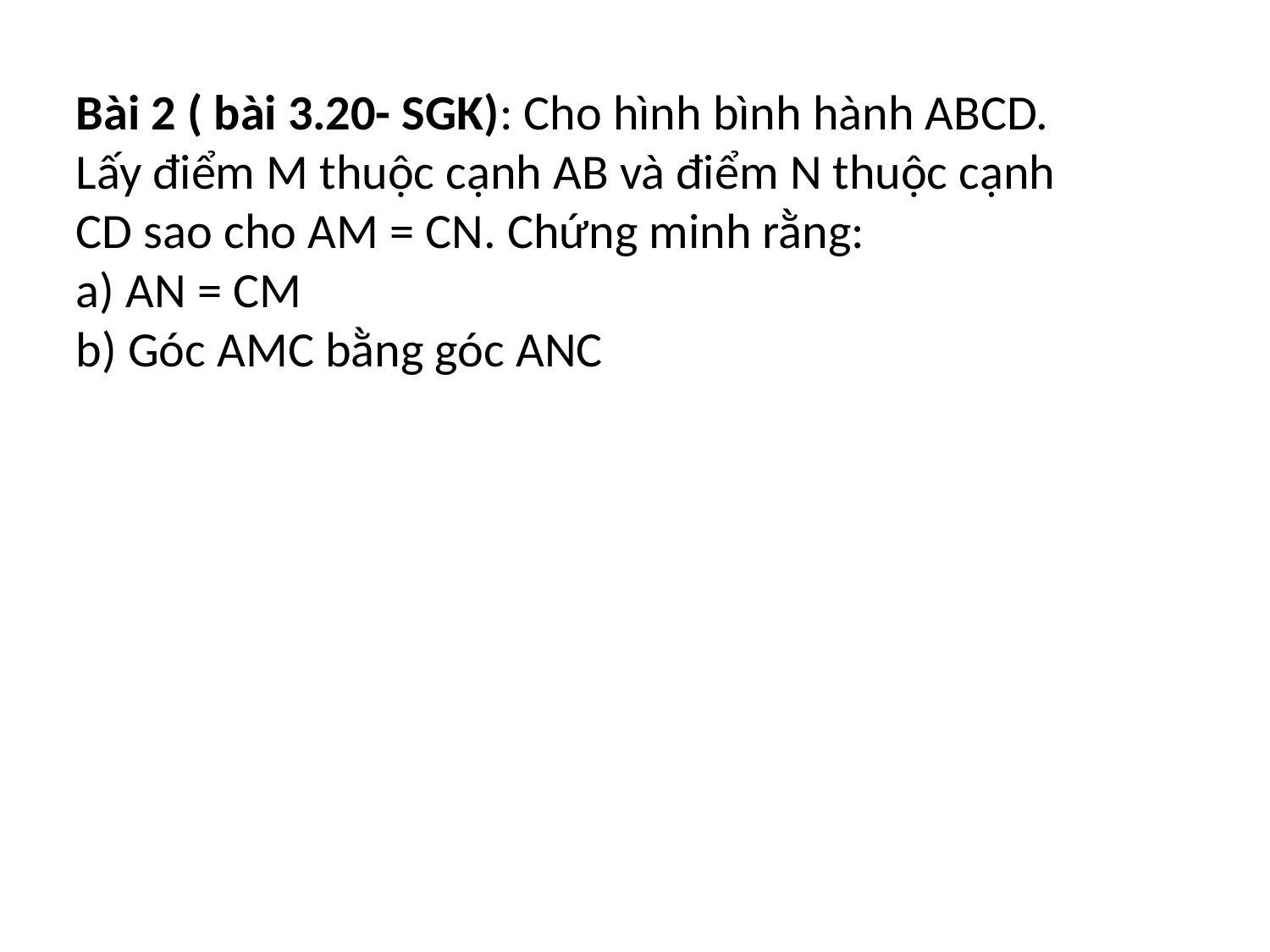

Bài 2 ( bài 3.20- SGK): Cho hình bình hành ABCD. Lấy điểm M thuộc cạnh AB và điểm N thuộc cạnh CD sao cho AM = CN. Chứng minh rằng:
a) AN = CM
b) Góc AMC bằng góc ANC